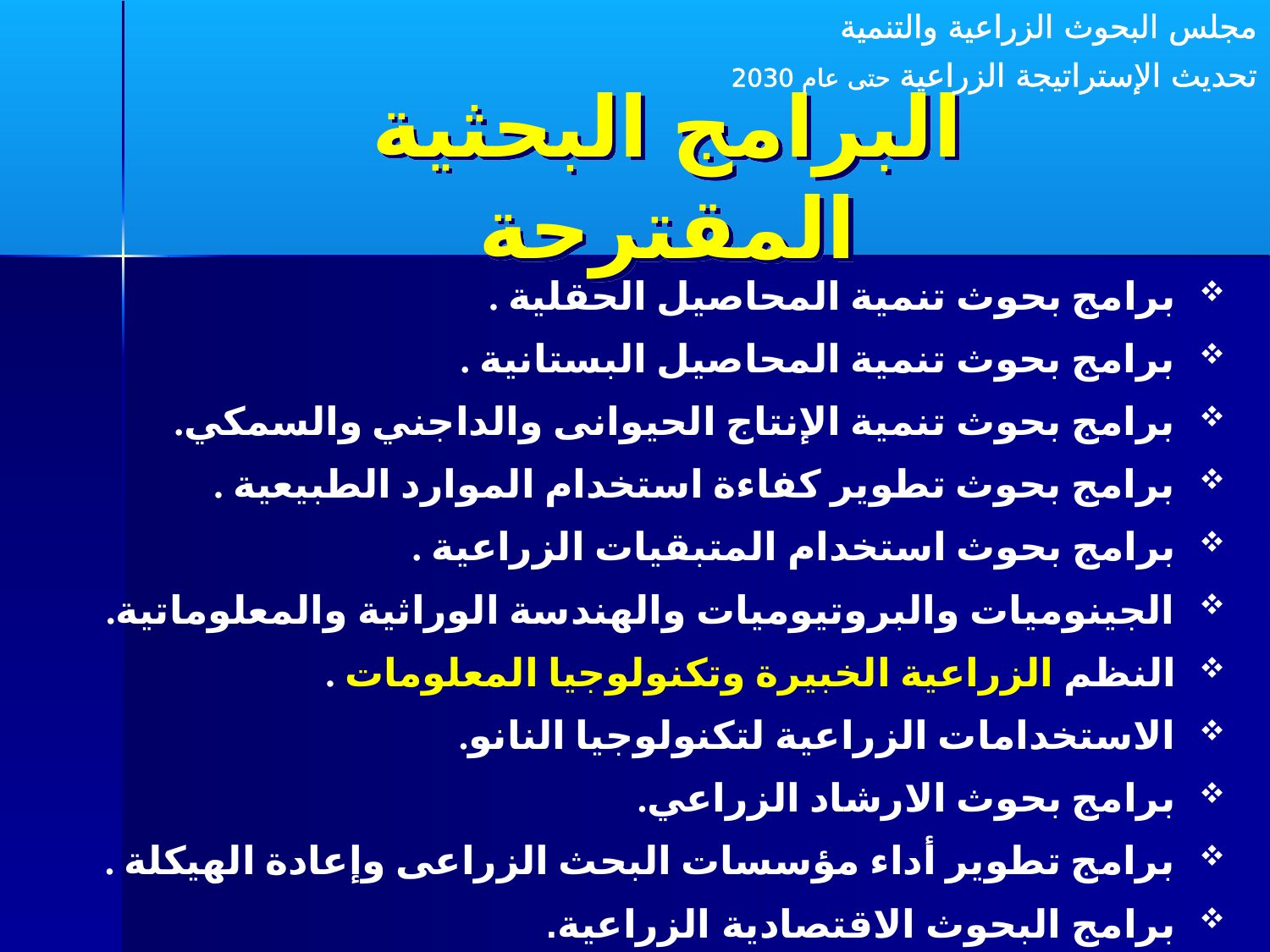

مجلس البحوث الزراعية والتنمية
تحديث الإستراتيجة الزراعية حتى عام 2030
البرامج البحثية المقترحة
برامج بحوث تنمية المحاصيل الحقلية .
برامج بحوث تنمية المحاصيل البستانية .
برامج بحوث تنمية الإنتاج الحيوانى والداجني والسمكي.
برامج بحوث تطوير كفاءة استخدام الموارد الطبيعية .
برامج بحوث استخدام المتبقيات الزراعية .
الجينوميات والبروتيوميات والهندسة الوراثية والمعلوماتية.
النظم الزراعية الخبيرة وتكنولوجيا المعلومات .
الاستخدامات الزراعية لتكنولوجيا النانو.
برامج بحوث الارشاد الزراعي.
برامج تطوير أداء مؤسسات البحث الزراعى وإعادة الهيكلة .
برامج البحوث الاقتصادية الزراعية.